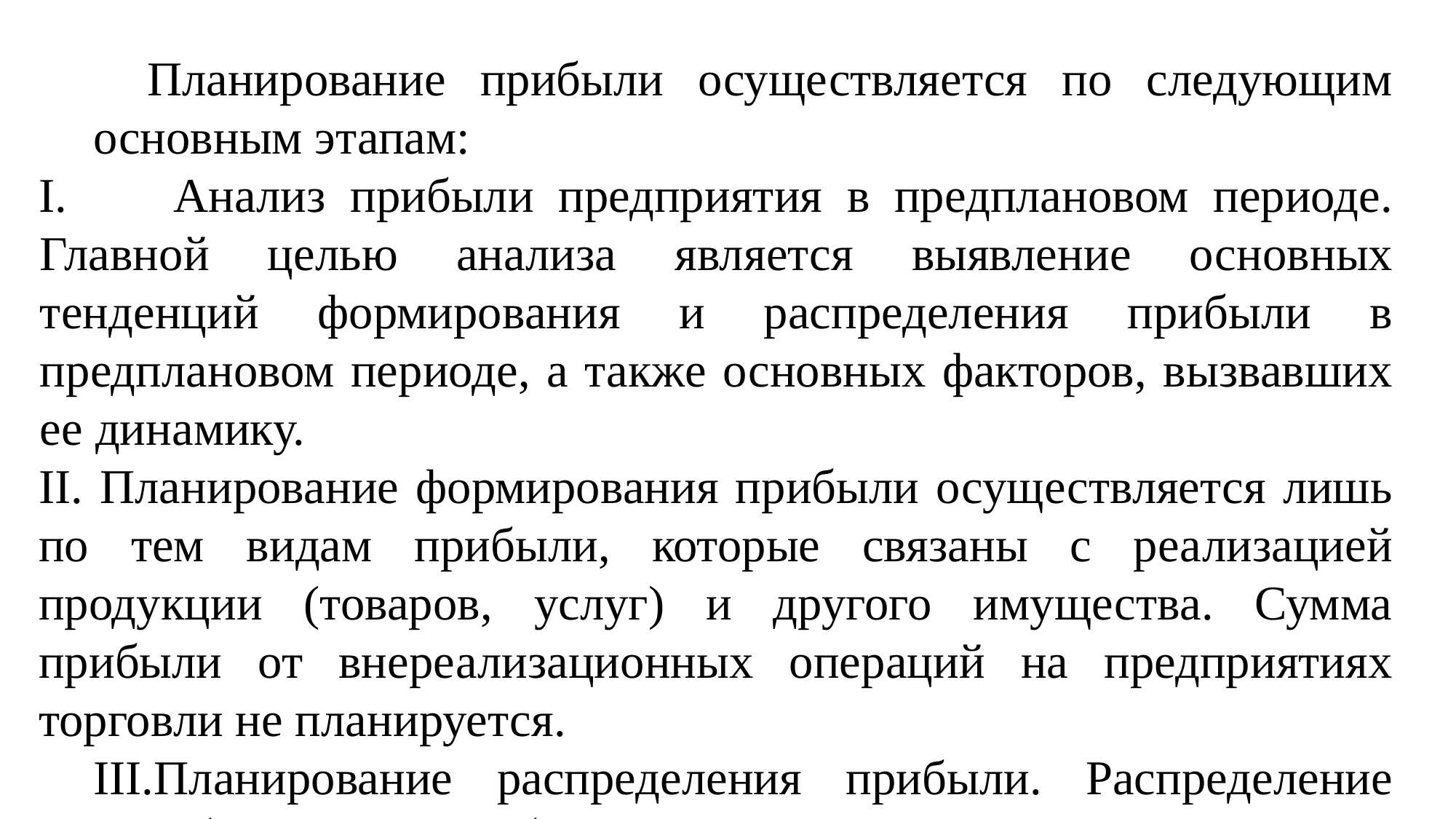

Планирование прибыли осуществляется по следующим основным этапам:
I.	 Анализ прибыли предприятия в предплановом периоде. Главной целью анализа является выявление основных тенденций формирования и распределения прибыли в предплановом периоде, а также основных факторов, вызвавших ее динамику.
 Планирование формирования прибыли осуществляется лишь по тем видам прибыли, которые связаны с реализацией продукции (товаров, услуг) и другого имущества. Сумма прибыли от внереализационных операций на предприятиях торговли не планируется.
Планирование распределения прибыли. Распределение суммы балансовой прибыли осуществляется поэтапно.